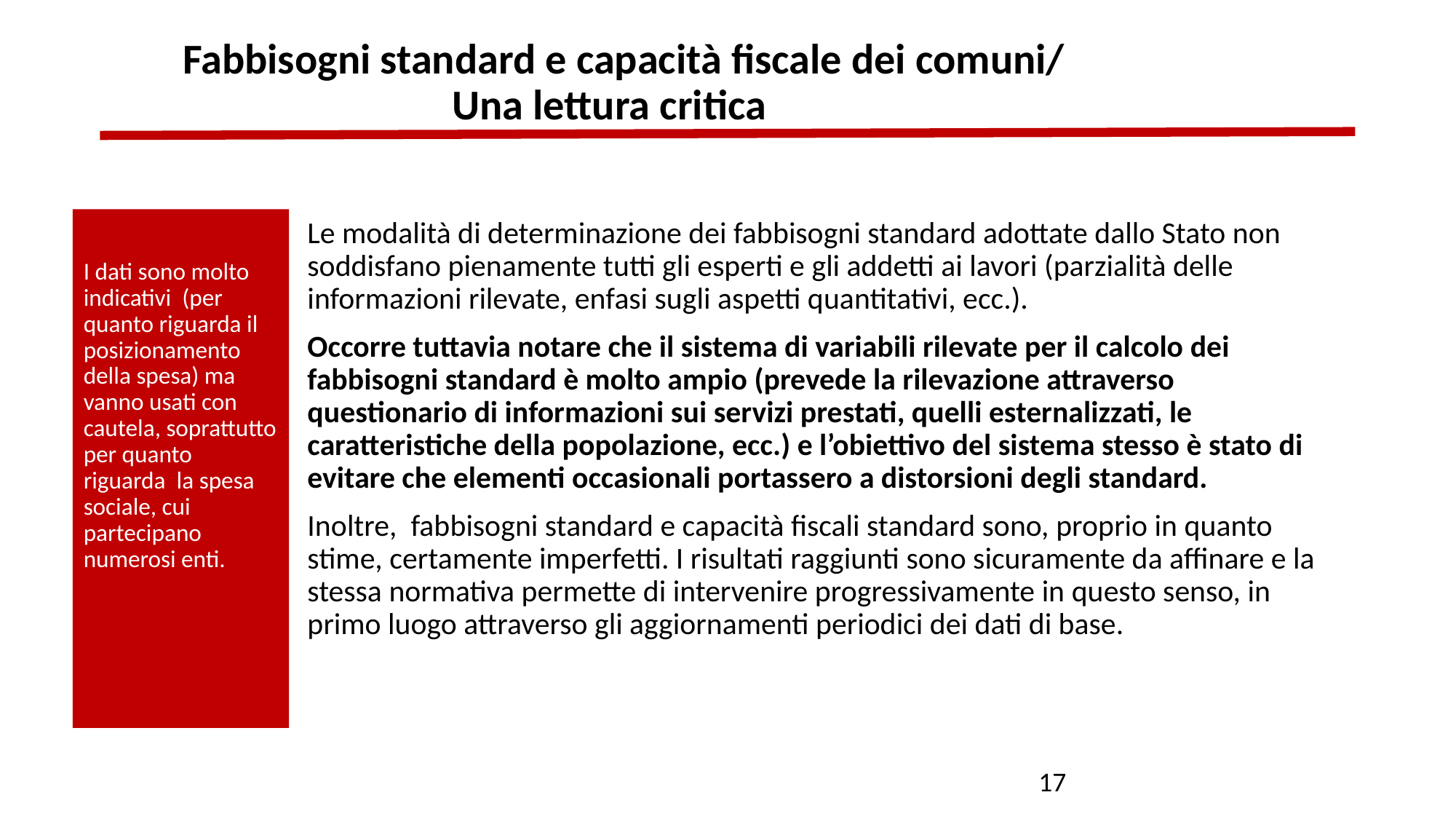

Fabbisogni standard e capacità fiscale dei comuni/
Una lettura critica

I dati sono molto indicativi  (per quanto riguarda il posizionamento della spesa) ma vanno usati con cautela, soprattutto per quanto riguarda  la spesa sociale, cui partecipano numerosi enti.

Le modalità di determinazione dei fabbisogni standard adottate dallo Stato non soddisfano pienamente tutti gli esperti e gli addetti ai lavori (parzialità delle informazioni rilevate, enfasi sugli aspetti quantitativi, ecc.).
Occorre tuttavia notare che il sistema di variabili rilevate per il calcolo dei fabbisogni standard è molto ampio (prevede la rilevazione attraverso questionario di informazioni sui servizi prestati, quelli esternalizzati, le caratteristiche della popolazione, ecc.) e l’obiettivo del sistema stesso è stato di evitare che elementi occasionali portassero a distorsioni degli standard.
Inoltre,  fabbisogni standard e capacità fiscali standard sono, proprio in quanto stime, certamente imperfetti. I risultati raggiunti sono sicuramente da affinare e la stessa normativa permette di intervenire progressivamente in questo senso, in primo luogo attraverso gli aggiornamenti periodici dei dati di base.

17